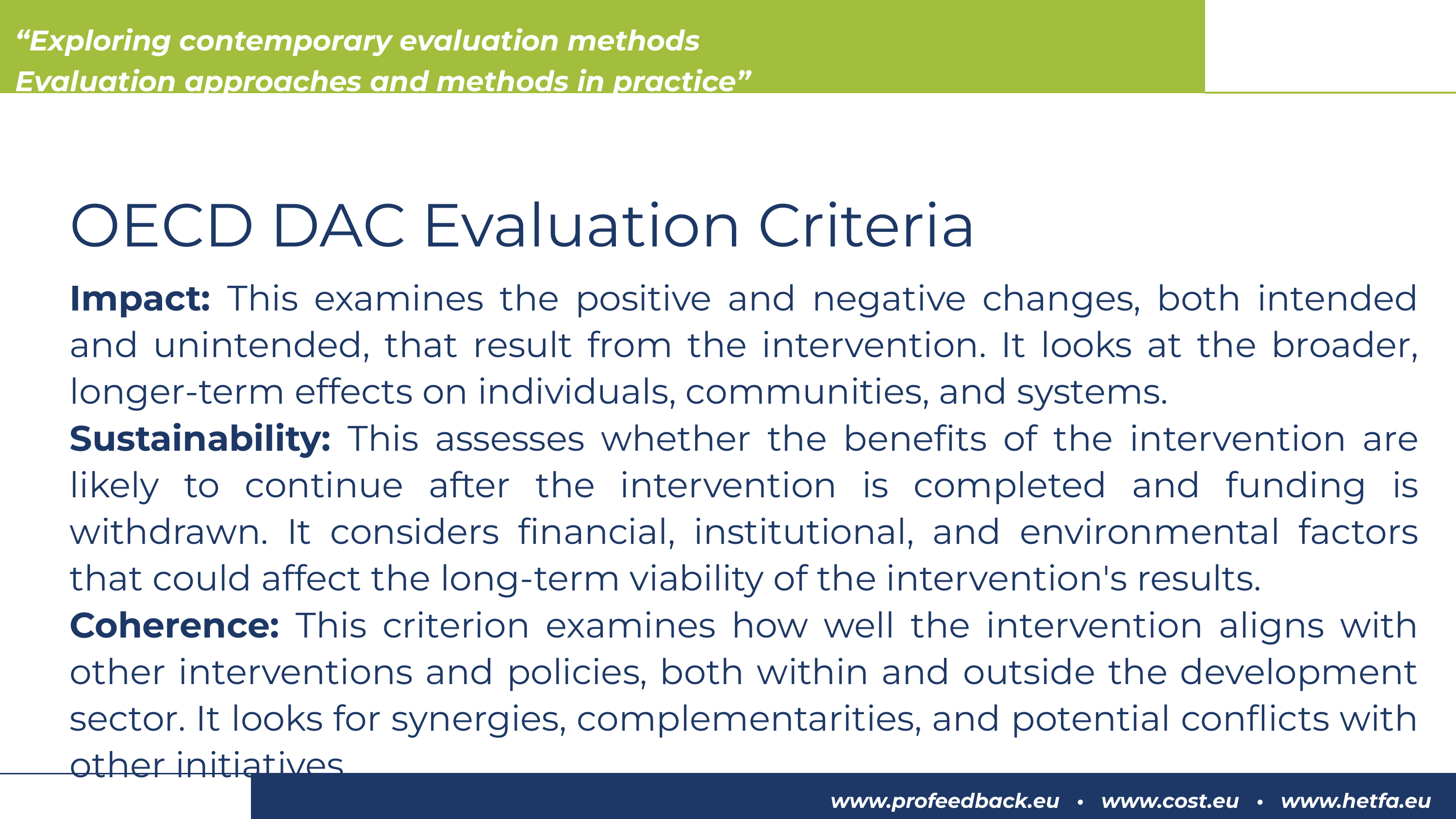

“Exploring contemporary evaluation methods  Evaluation approaches and methods in practice”
OECD DAC Evaluation Criteria
Impact: This examines the positive and negative changes, both intended and unintended, that result from the intervention. It looks at the broader, longer-term effects on individuals, communities, and systems.
Sustainability: This assesses whether the benefits of the intervention are likely to continue after the intervention is completed and funding is withdrawn. It considers financial, institutional, and environmental factors that could affect the long-term viability of the intervention's results.
Coherence: This criterion examines how well the intervention aligns with other interventions and policies, both within and outside the development sector. It looks for synergies, complementarities, and potential conflicts with other initiatives.

www.profeedback.eu   •   www.cost.eu   •   www.hetfa.eu